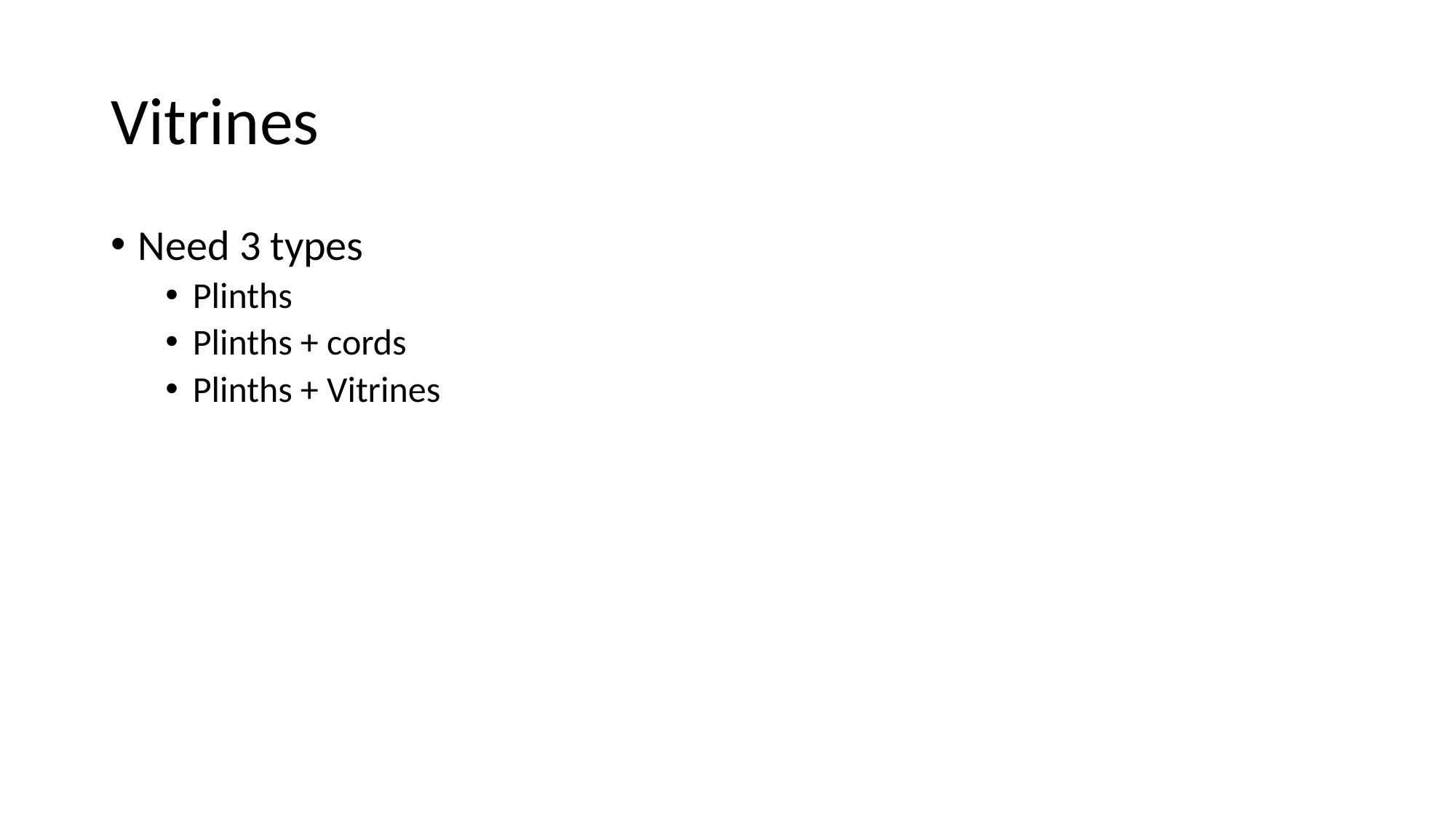

# Vitrines
Need 3 types
Plinths
Plinths + cords
Plinths + Vitrines